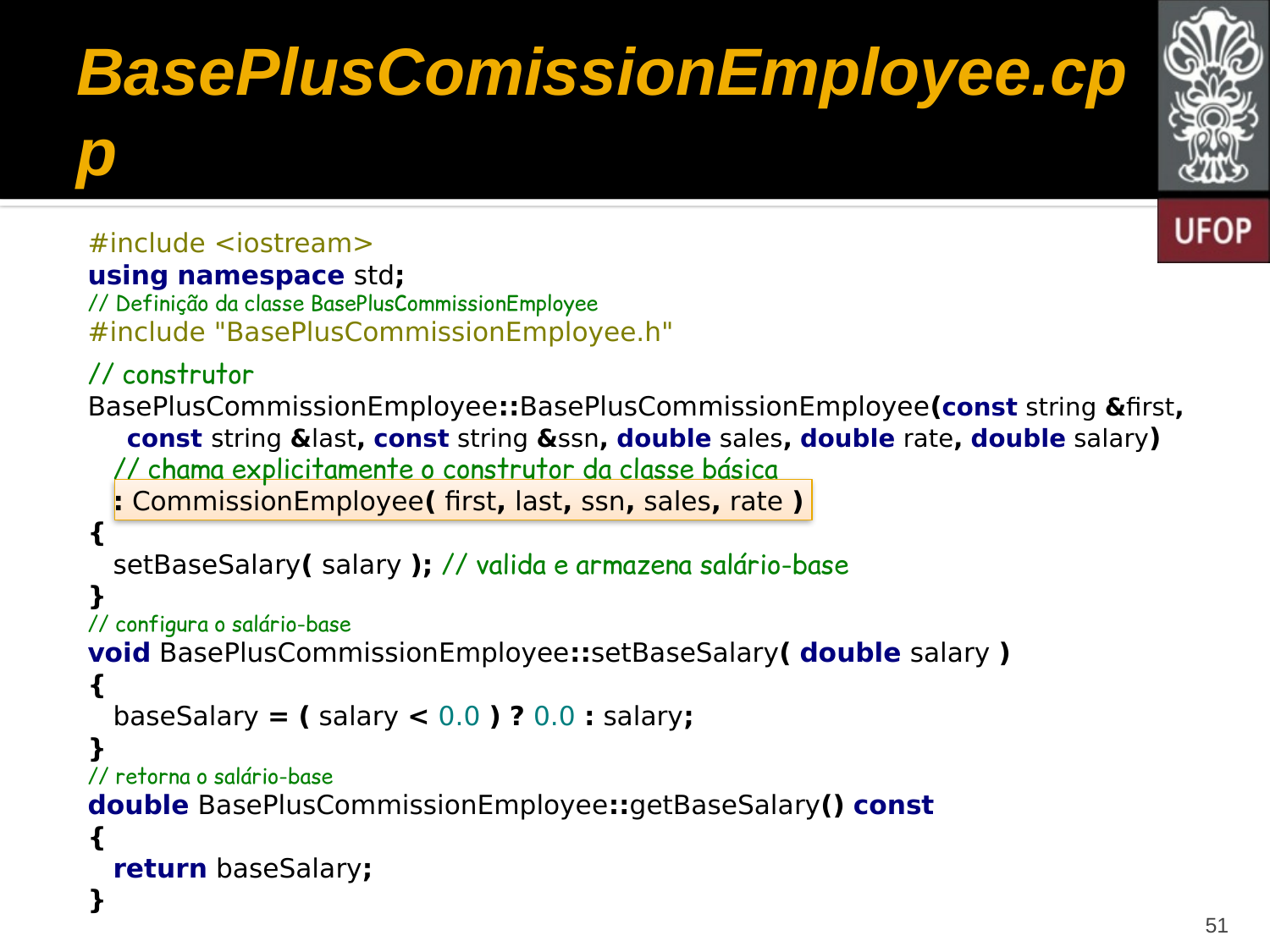

# BasePlusComissionEmployee.cpp
#include <iostream>
using namespace std;
// Definição da classe BasePlusCommissionEmployee
#include "BasePlusCommissionEmployee.h"

// construtor
BasePlusCommissionEmployee::BasePlusCommissionEmployee(const string &first,       const string &last, const string &ssn, double sales, double rate, double salary)
   // chama explicitamente o construtor da classe básica
   : CommissionEmployee( first, last, ssn, sales, rate )
{
   setBaseSalary( salary ); // valida e armazena salário-base
}
// configura o salário-base
void BasePlusCommissionEmployee::setBaseSalary( double salary )
{
   baseSalary = ( salary < 0.0 ) ? 0.0 : salary;
}
// retorna o salário-base
double BasePlusCommissionEmployee::getBaseSalary() const
{
   return baseSalary;
}

51